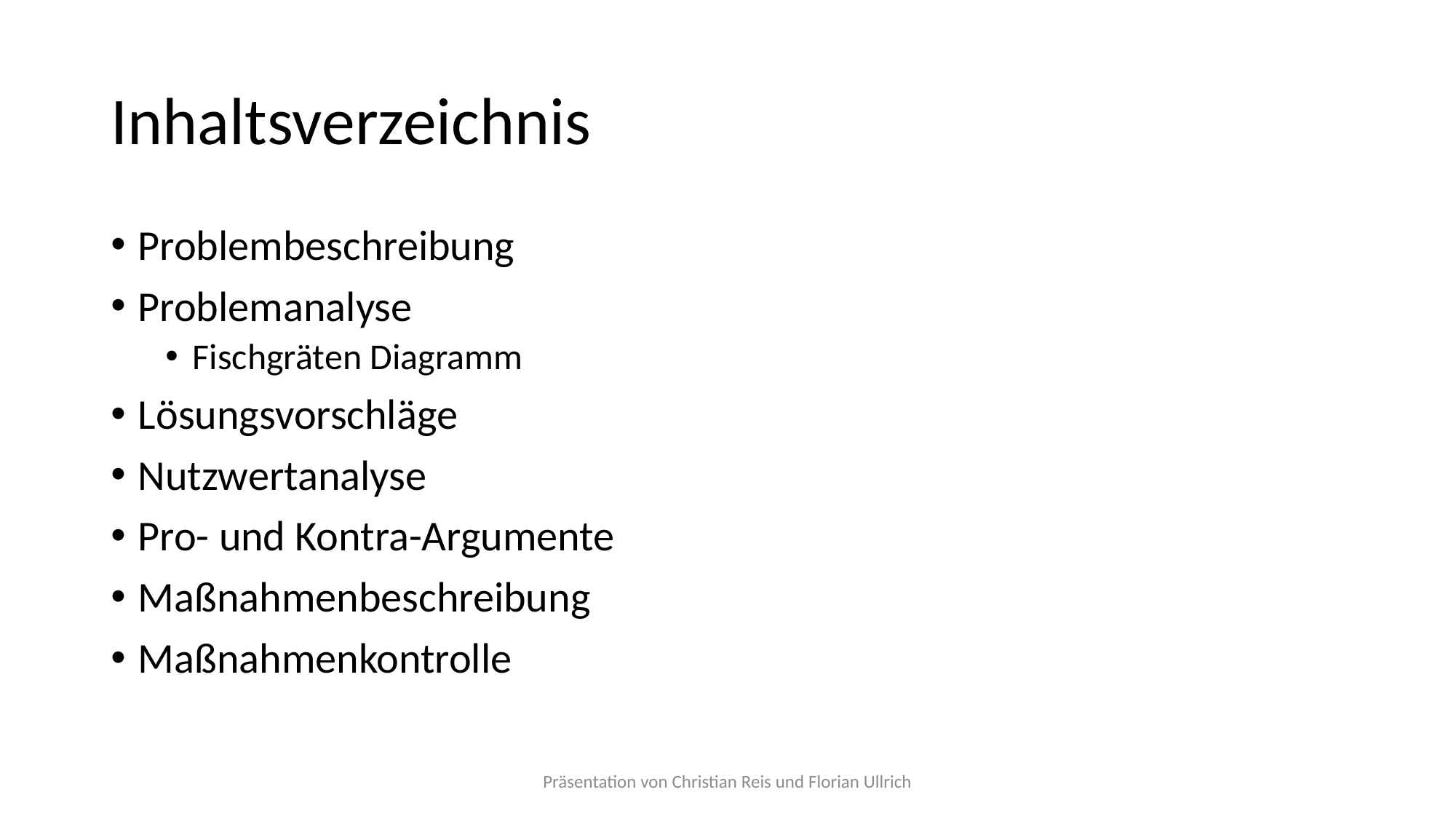

# Inhaltsverzeichnis
Problembeschreibung
Problemanalyse
Fischgräten Diagramm
Lösungsvorschläge
Nutzwertanalyse
Pro- und Kontra-Argumente
Maßnahmenbeschreibung
Maßnahmenkontrolle

Präsentation von Christian Reis und Florian Ullrich